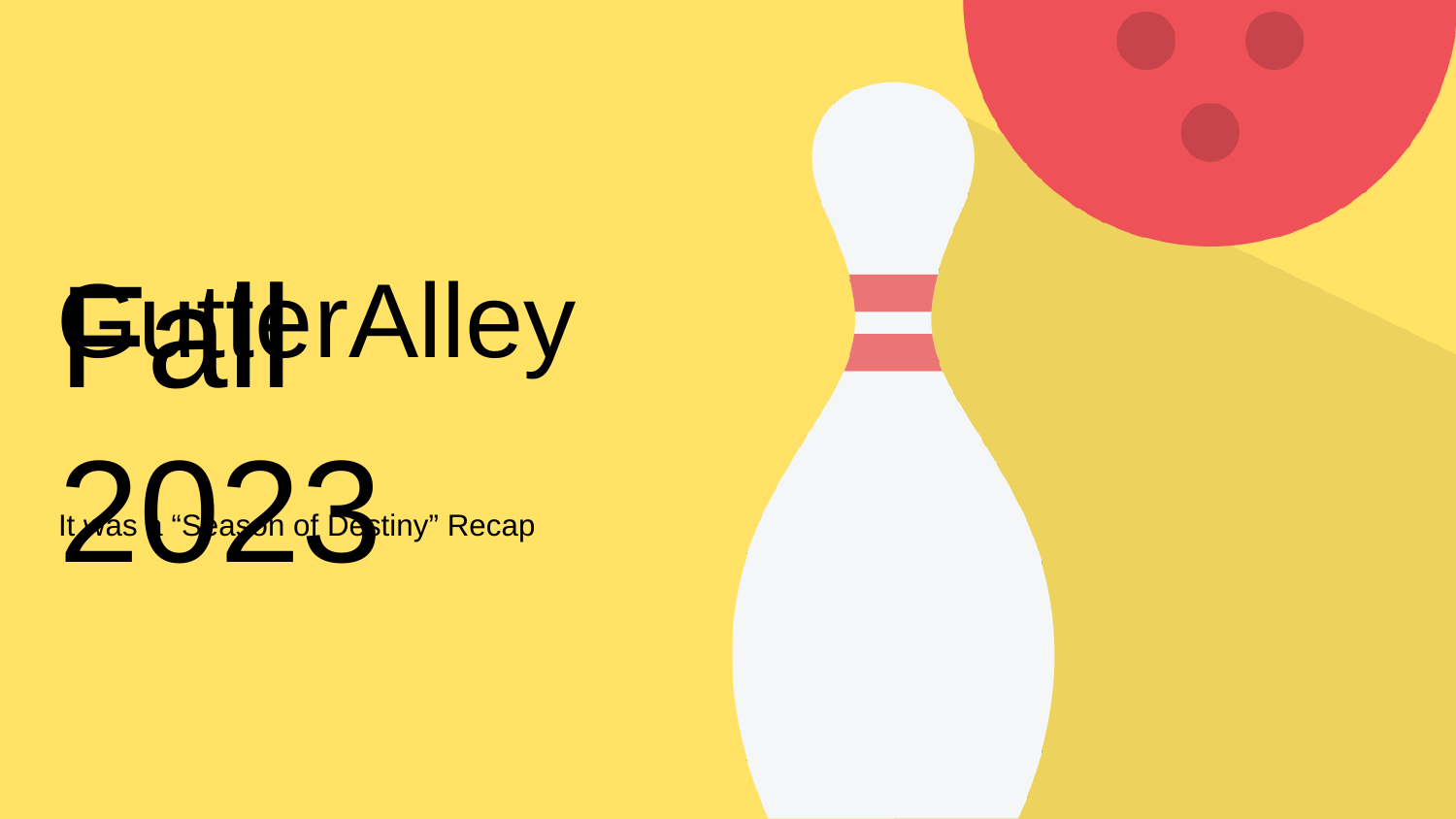

GutterAlley
Fall 2023
It was a “Season of Destiny” Recap